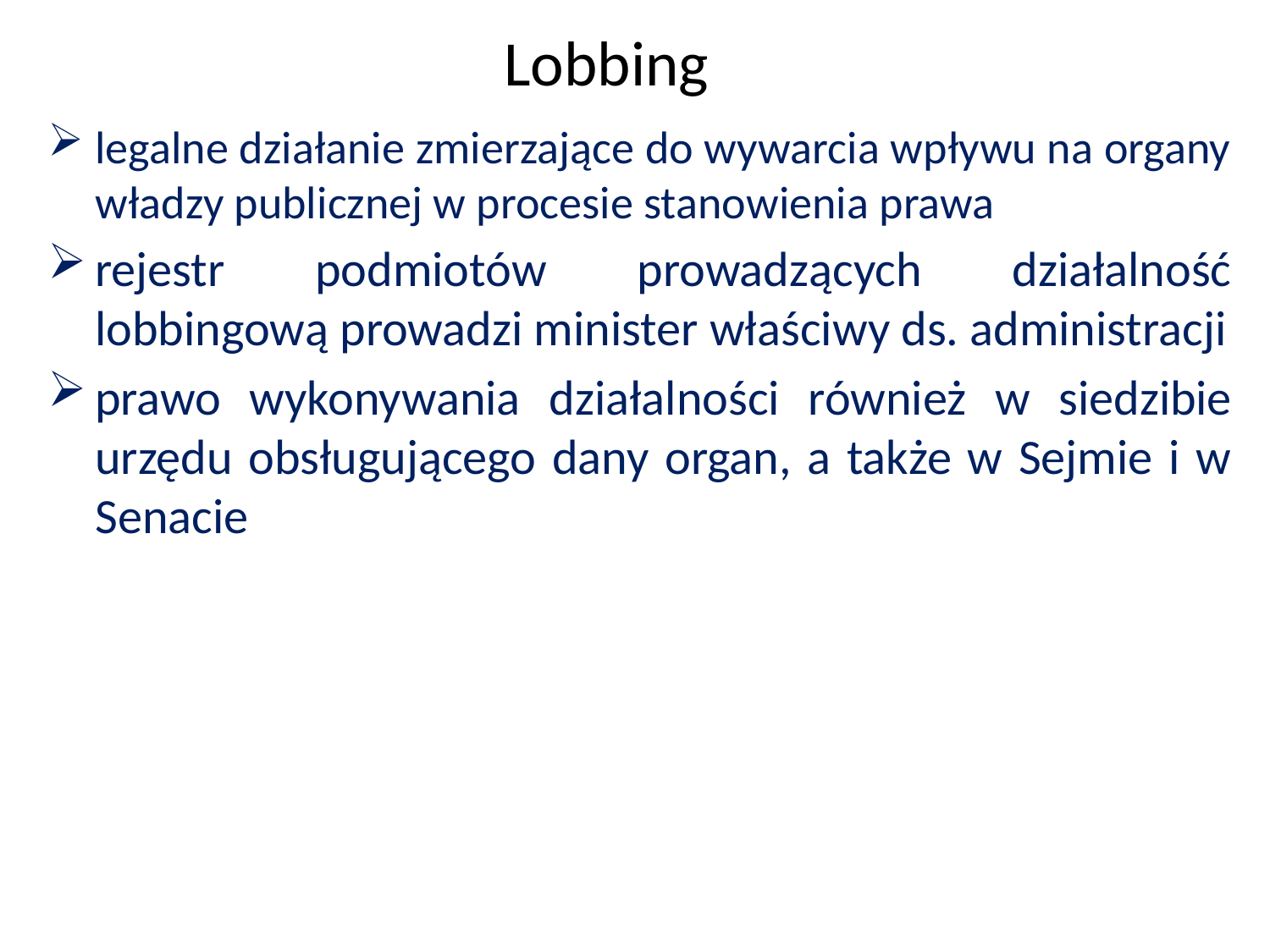

Lobbing

legalne działanie zmierzające do wywarcia wpływu na organy władzy publicznej w procesie stanowienia prawa
rejestr podmiotów prowadzących działalność lobbingową prowadzi minister właściwy ds. administracji
prawo wykonywania działalności również w siedzibie urzędu obsługującego dany organ, a także w Sejmie i w Senacie